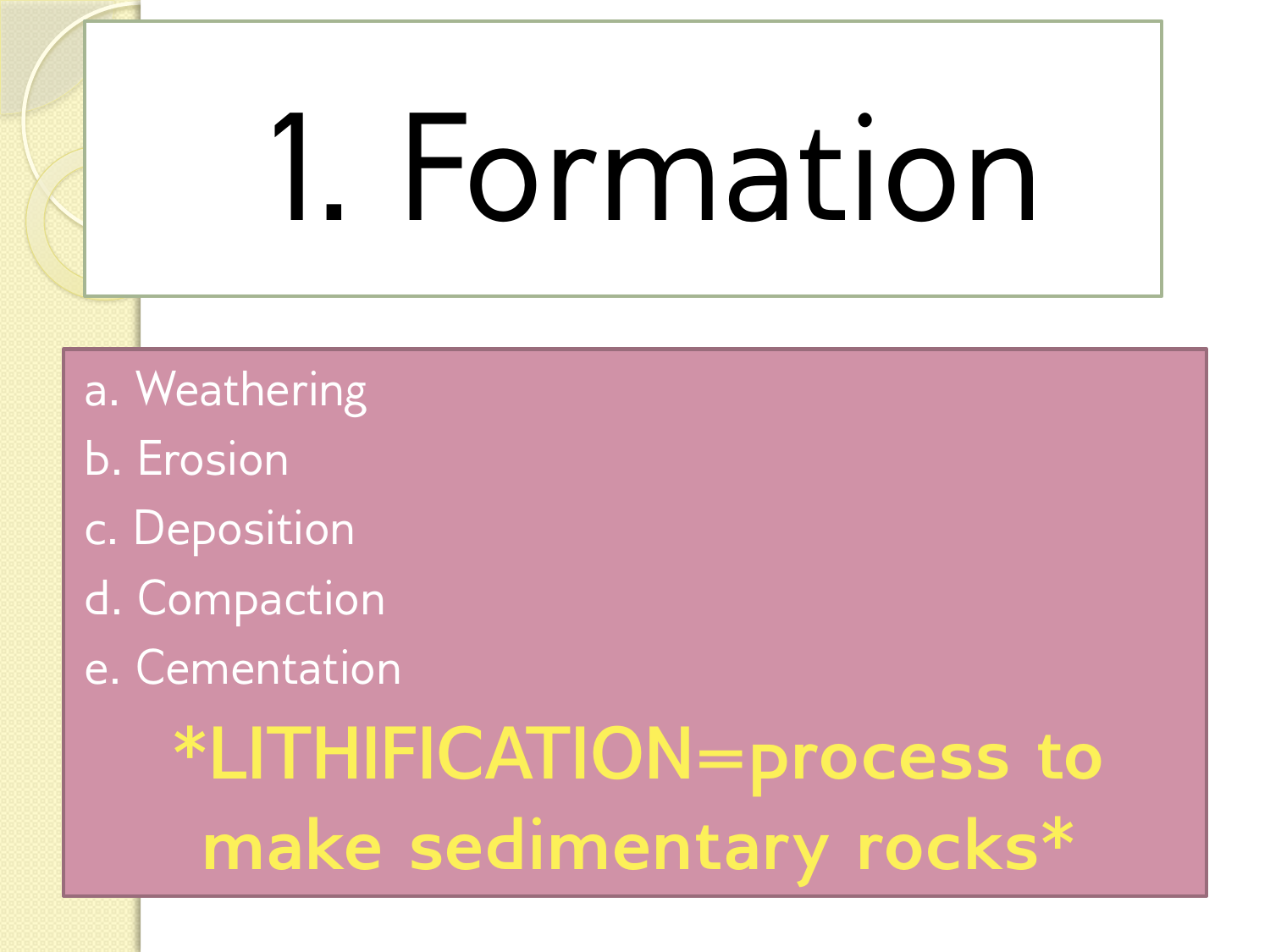

# 1. Formation
a. Weathering
b. Erosion
c. Deposition
d. Compaction
e. Cementation
*LITHIFICATION=process to make sedimentary rocks*